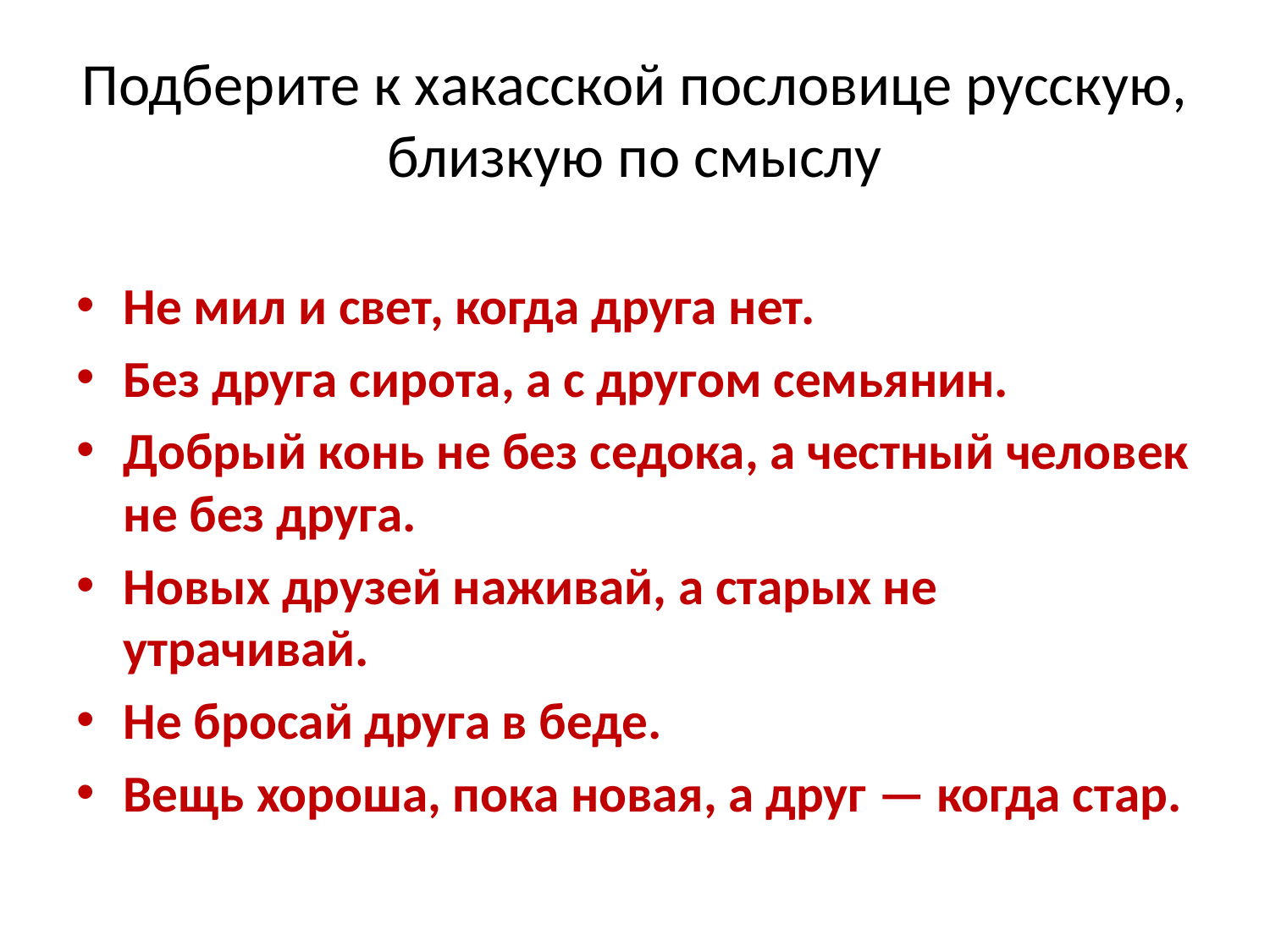

# Подберите к хакасской пословице русскую, близкую по смыслу
Не мил и свет, когда друга нет.
Без друга сирота, а с другом семьянин.
Добрый конь не без седока, а честный человек не без друга.
Новых друзей наживай, а старых не утрачивай.
Не бросай друга в беде.
Вещь хороша, пока новая, а друг — когда стар.